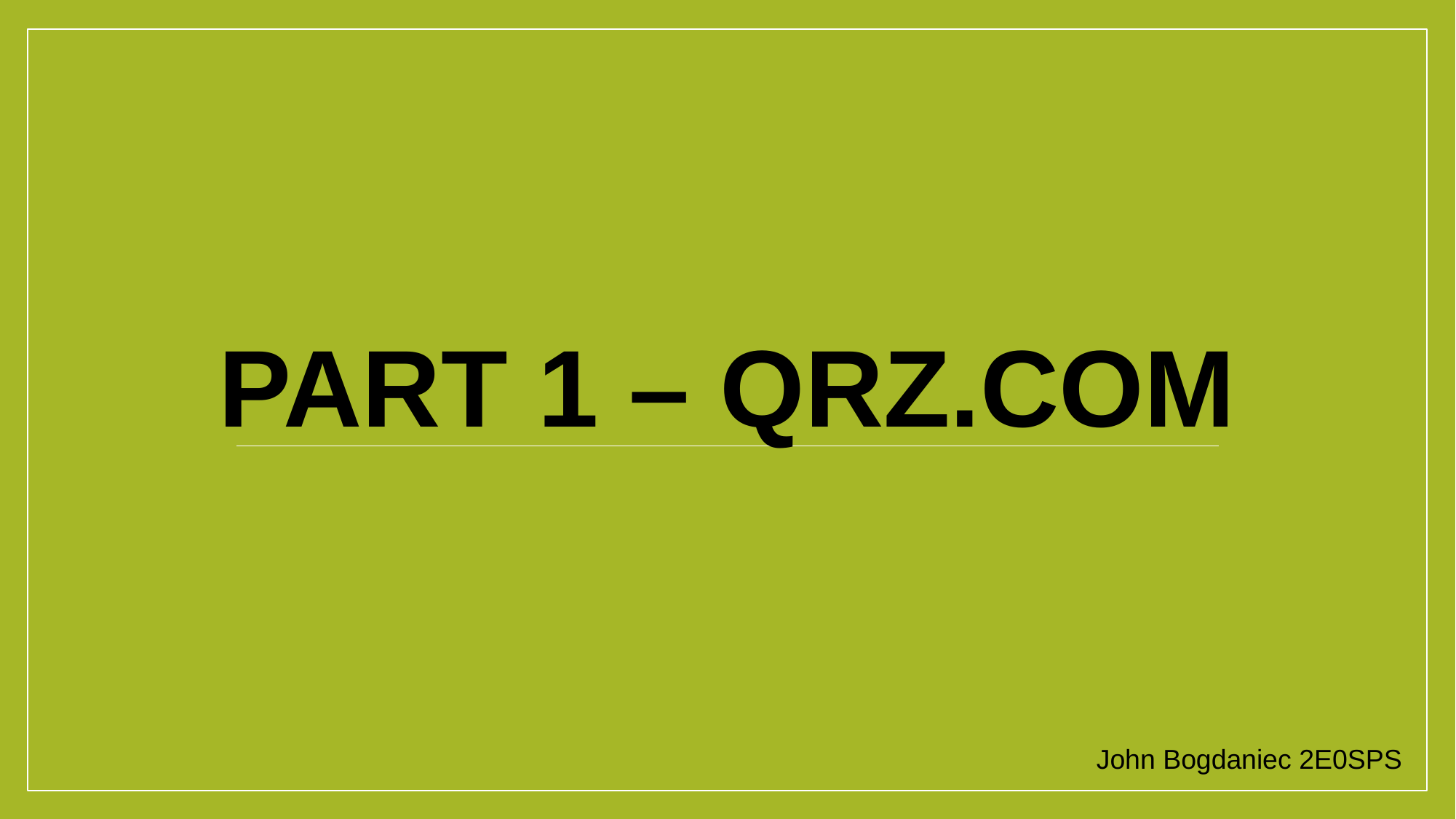

# Part 1 – QRZ.com
John Bogdaniec 2E0SPS